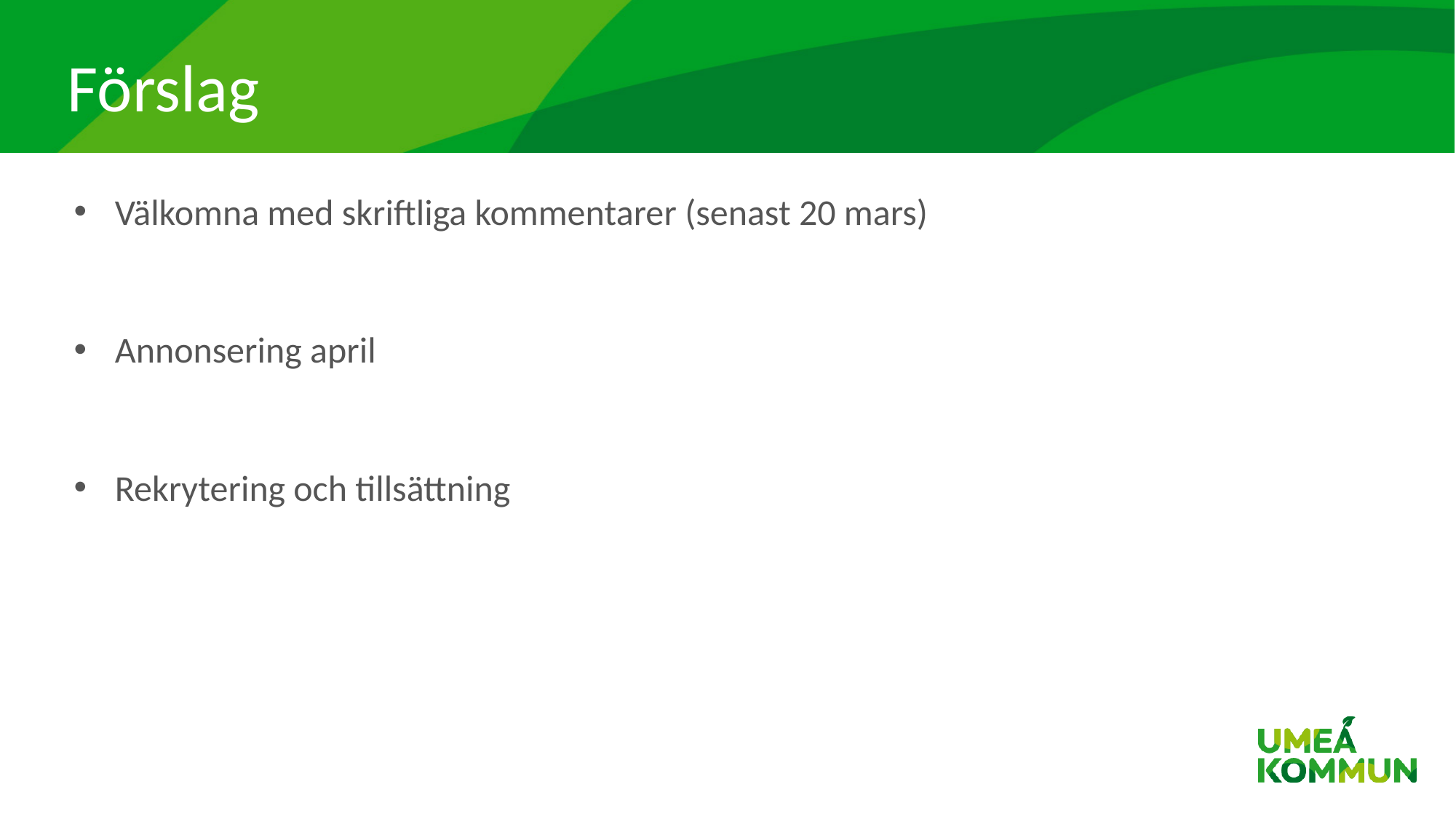

# Förslag
Välkomna med skriftliga kommentarer (senast 20 mars)

Annonsering april

Rekrytering och tillsättning